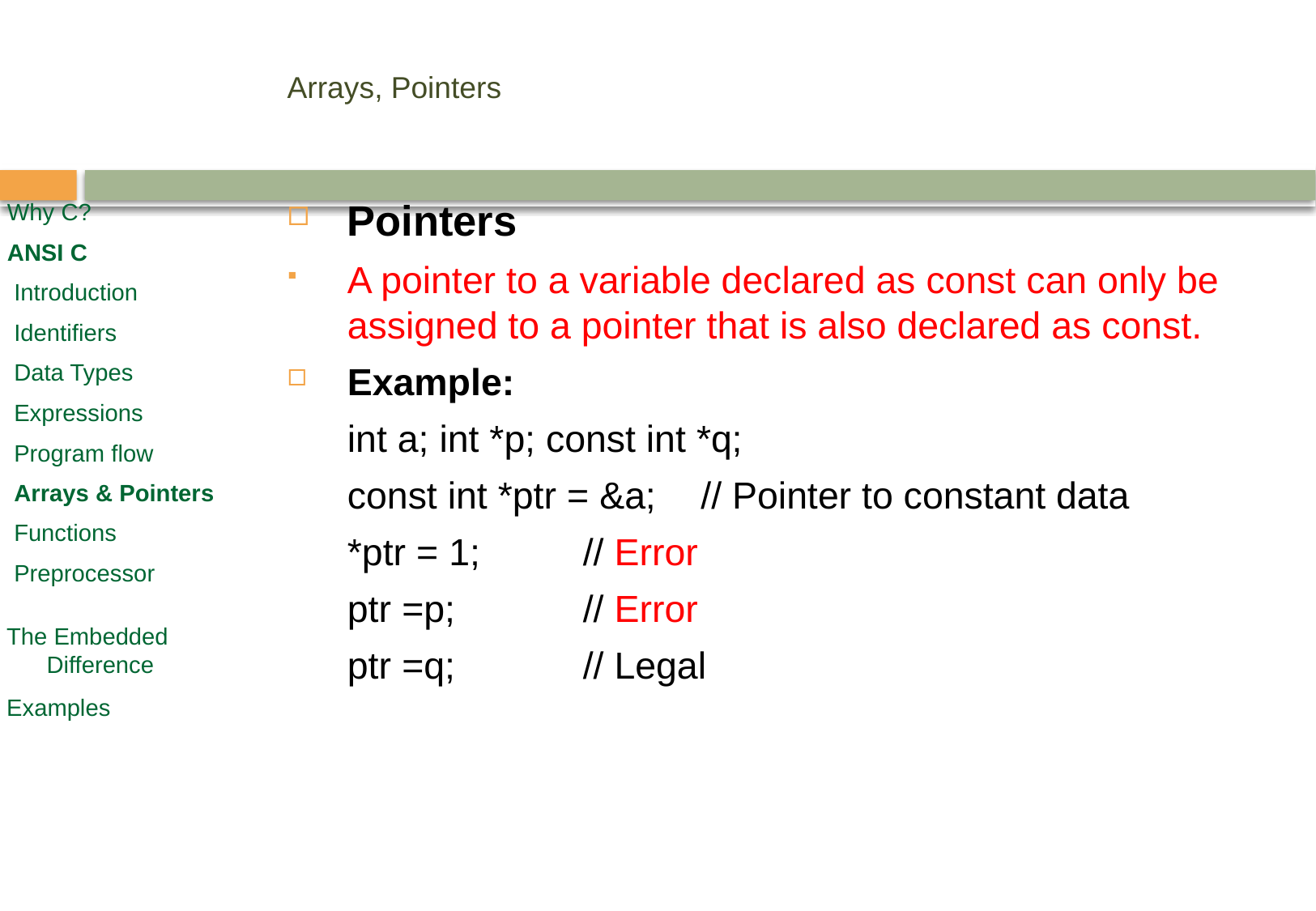

# Arrays, Pointers
Pointers
A pointer to a variable declared as const can only be assigned to a pointer that is also declared as const.
Example:
		int a; int *p; const int *q;
		const int *ptr = &a;	// Pointer to constant data
		*ptr = 1;       		// Error
		ptr =p;    		// Error
		ptr =q;    		// Legal
Why C?
ANSI C
 Introduction
 Identifiers
 Data Types
 Expressions
 Program flow
 Arrays & Pointers
 Functions
 Preprocessor
 The Embedded
       Difference
 Examples